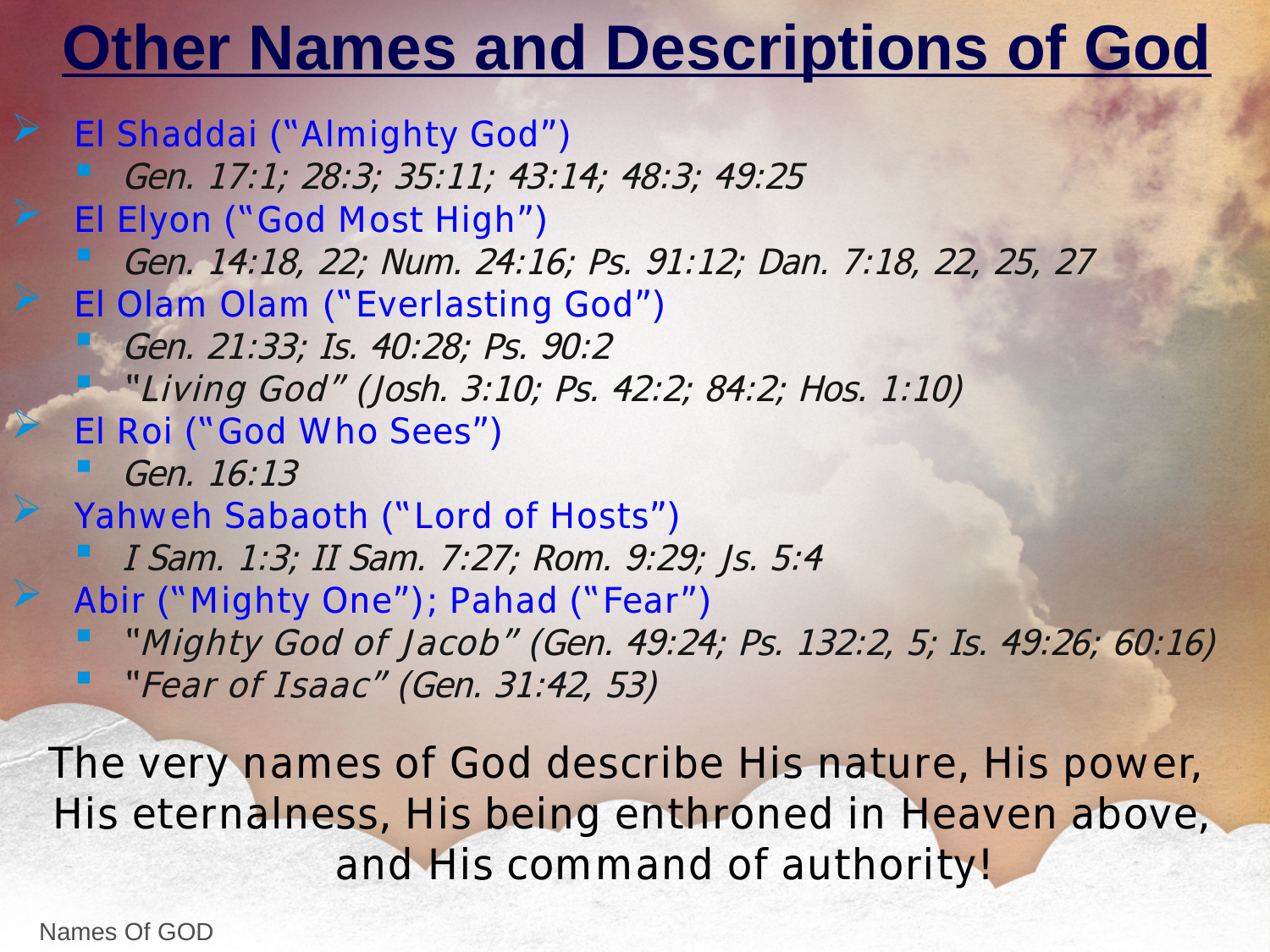

# Other Names and Descriptions of God
El Shaddai (“Almighty God”)
Gen. 17:1; 28:3; 35:11; 43:14; 48:3; 49:25
El Elyon (“God Most High”)
Gen. 14:18, 22; Num. 24:16; Ps. 91:12; Dan. 7:18, 22, 25, 27
El Olam Olam (“Everlasting God”)
Gen. 21:33; Is. 40:28; Ps. 90:2
“Living God” (Josh. 3:10; Ps. 42:2; 84:2; Hos. 1:10)
El Roi (“God Who Sees”)
Gen. 16:13
Yahweh Sabaoth (“Lord of Hosts”)
I Sam. 1:3; II Sam. 7:27; Rom. 9:29; Js. 5:4
Abir (“Mighty One”); Pahad (“Fear”)
“Mighty God of Jacob” (Gen. 49:24; Ps. 132:2, 5; Is. 49:26; 60:16)
“Fear of Isaac” (Gen. 31:42, 53)
The very names of God describe His nature, His power,
His eternalness, His being enthroned in Heaven above, and His command of authority!
Names Of GOD